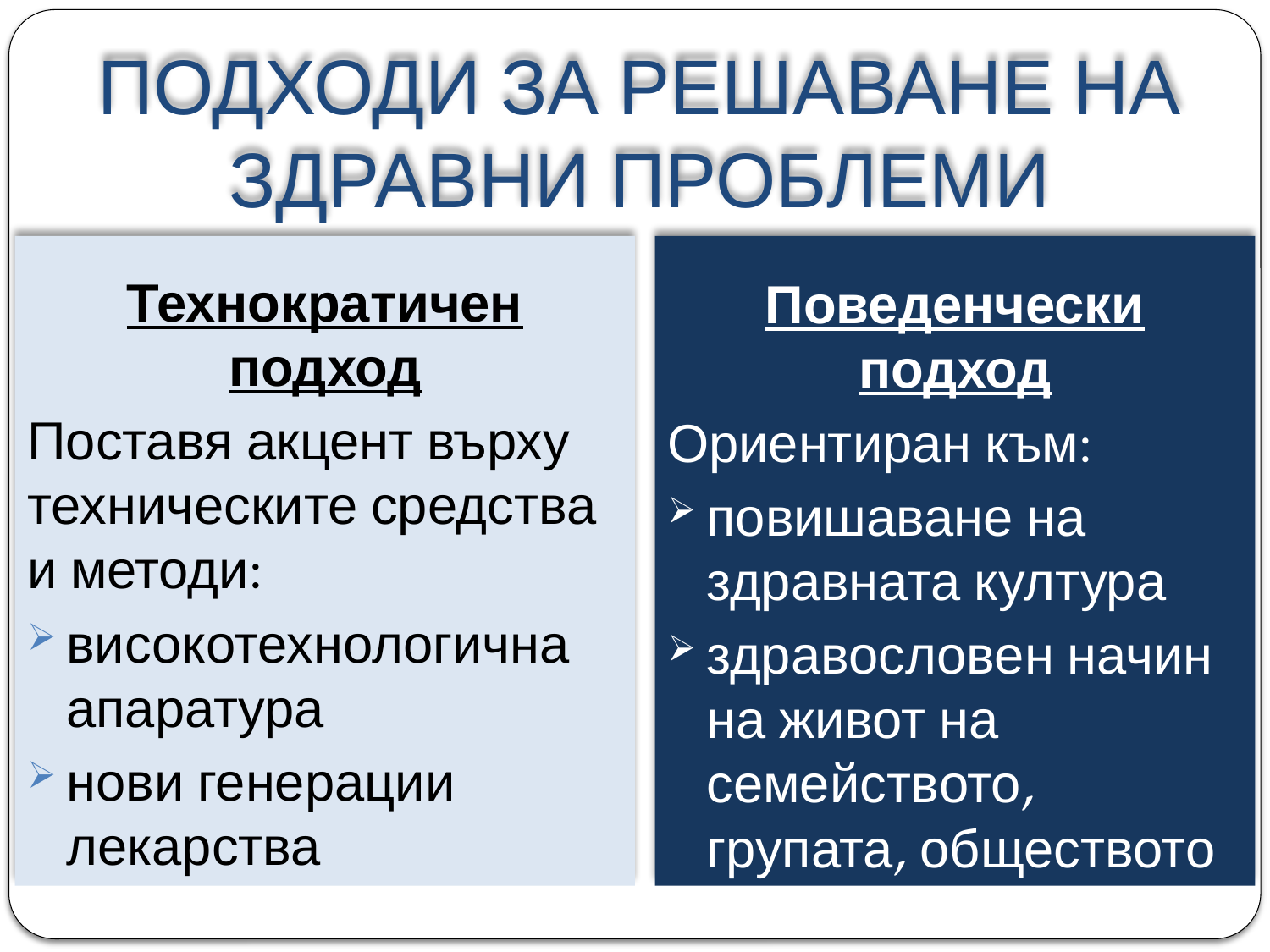

# ПОДХОДИ ЗА РЕШАВАНЕ НА ЗДРАВНИ ПРОБЛЕМИ

Технократичен подход
Поставя акцент върху техническите средства и методи:
високотехнологична апаратура
нови генерации лекарства

Поведенчески подход
Ориентиран към:
повишаване на здравната култура
здравословен начин на живот на семейството, групата, обществото